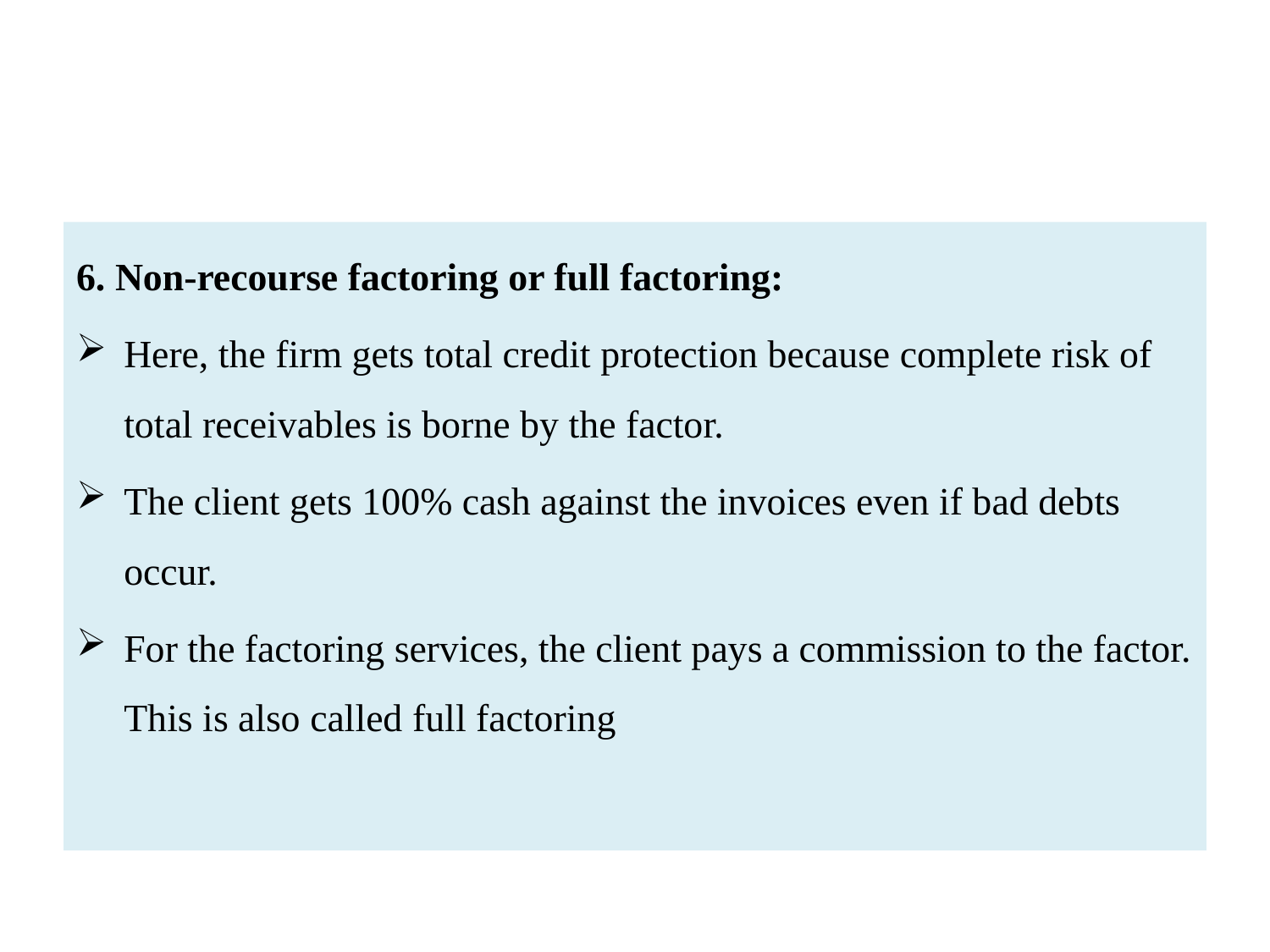

#
6. Non-recourse factoring or full factoring:
Here, the firm gets total credit protection because complete risk of total receivables is borne by the factor.
The client gets 100% cash against the invoices even if bad debts occur.
For the factoring services, the client pays a commission to the factor. This is also called full factoring